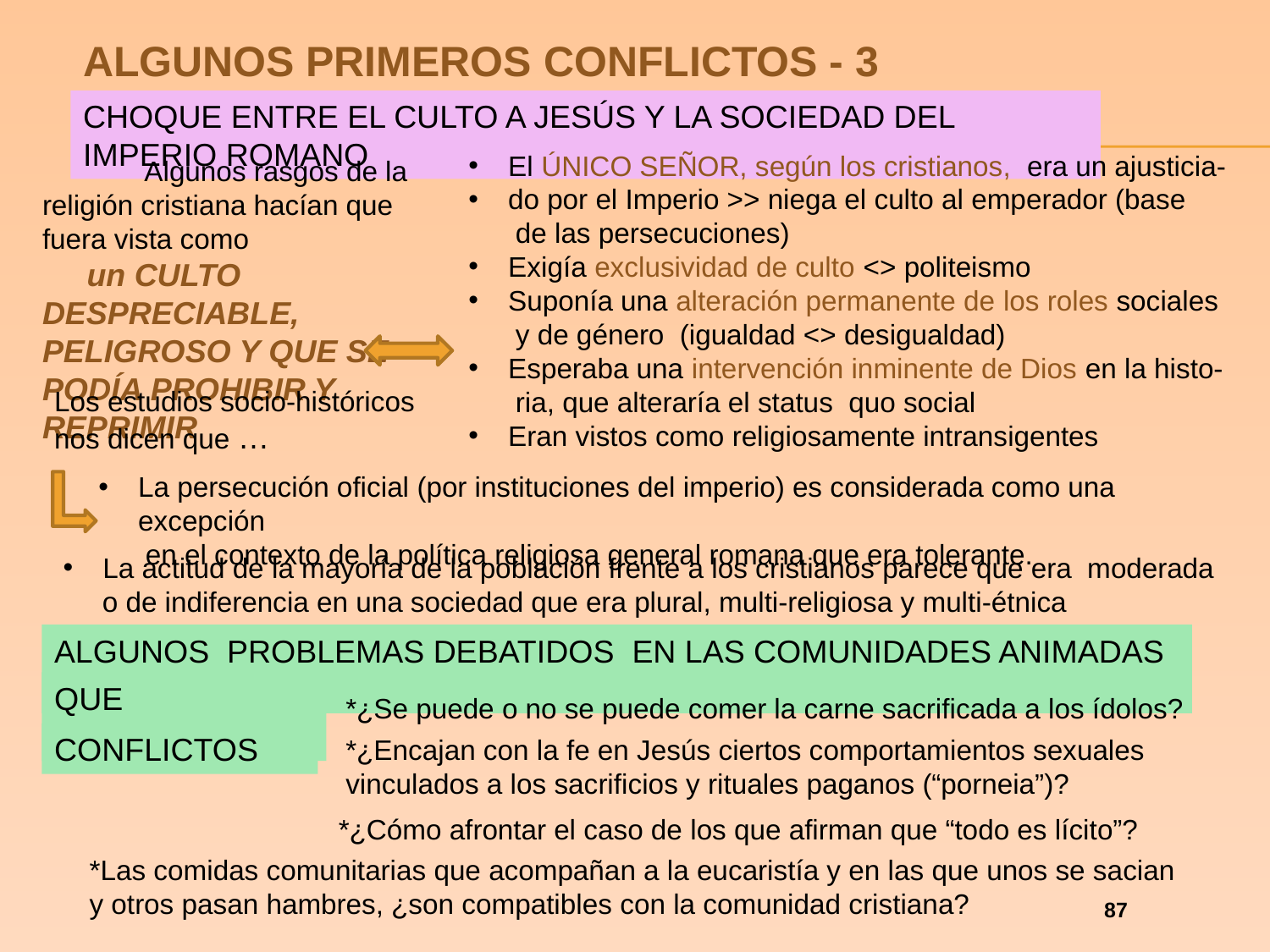

ALGUNOS PRIMEROS CONFLICTOS - 3
CHOQUE ENTRE EL CULTO A JESÚS Y LA SOCIEDAD DEL IMPERIO ROMANO
El ÚNICO SEÑOR, según los cristianos,  era un ajusticia-
do por el Imperio >> niega el culto al emperador (base
      de las persecuciones)
Exigía exclusividad de culto <> politeismo
Suponía una alteración permanente de los roles sociales
      y de género  (igualdad <> desigualdad)
Esperaba una intervención inminente de Dios en la histo-
      ria, que alteraría el status  quo social
Eran vistos como religiosamente intransigentes
             Algunos rasgos de la religión cristiana hacían que fuera vista como
     un CULTO DESPRECIABLE, PELIGROSO Y QUE SE PODÍA PROHIBIR Y REPRIMIR

Los estudios socio-históricos
nos dicen que …
La persecución oficial (por instituciones del imperio) es considerada como una excepción
      en el contexto de la política religiosa general romana que era tolerante.

La actitud de la mayoría de la población frente a los cristianos parece que era  moderada
     o de indiferencia en una sociedad que era plural, multi-religiosa y multi-étnica
ALGUNOS  PROBLEMAS DEBATIDOS  EN LAS COMUNIDADES ANIMADAS POR PABLO
QUE PROVOCABAN
*¿Se puede o no se puede comer la carne sacrificada a los ídolos?
CONFLICTOS
*¿Encajan con la fe en Jesús ciertos comportamientos sexuales vinculados a los sacrificios y rituales paganos (“porneia”)?
*¿Cómo afrontar el caso de los que afirman que “todo es lícito”?
*Las comidas comunitarias que acompañan a la eucaristía y en las que unos se sacian y otros pasan hambres, ¿son compatibles con la comunidad cristiana?
87